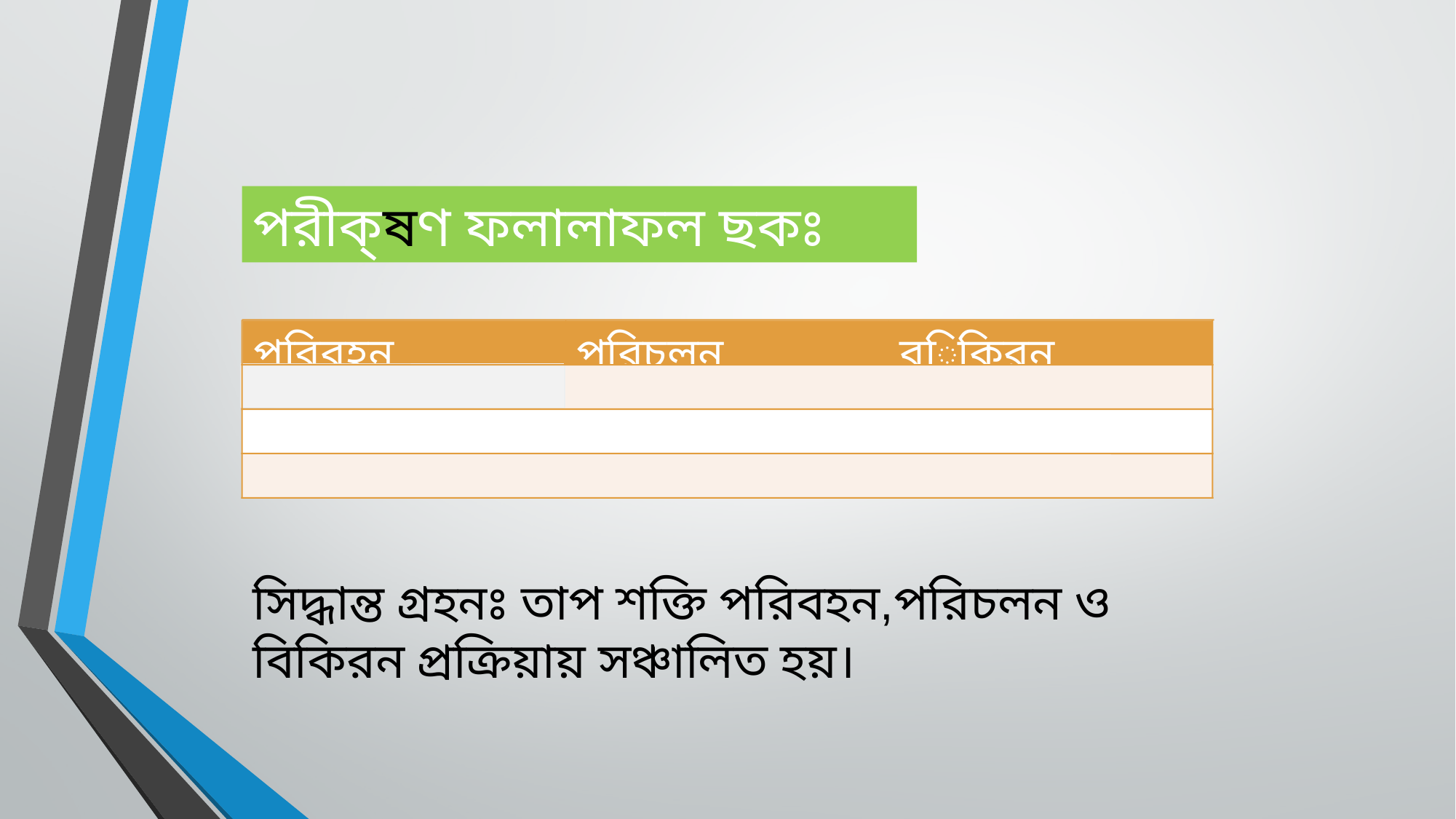

পরীক্ষণ ফলালাফল ছকঃ

পরিবহন
পরিচলন
বিকিরন

সিদ্ধান্ত গ্রহনঃ তাপ শক্তি পরিবহন,পরিচলন ও বিকিরন প্রক্রিয়ায় সঞ্চালিত হয়।